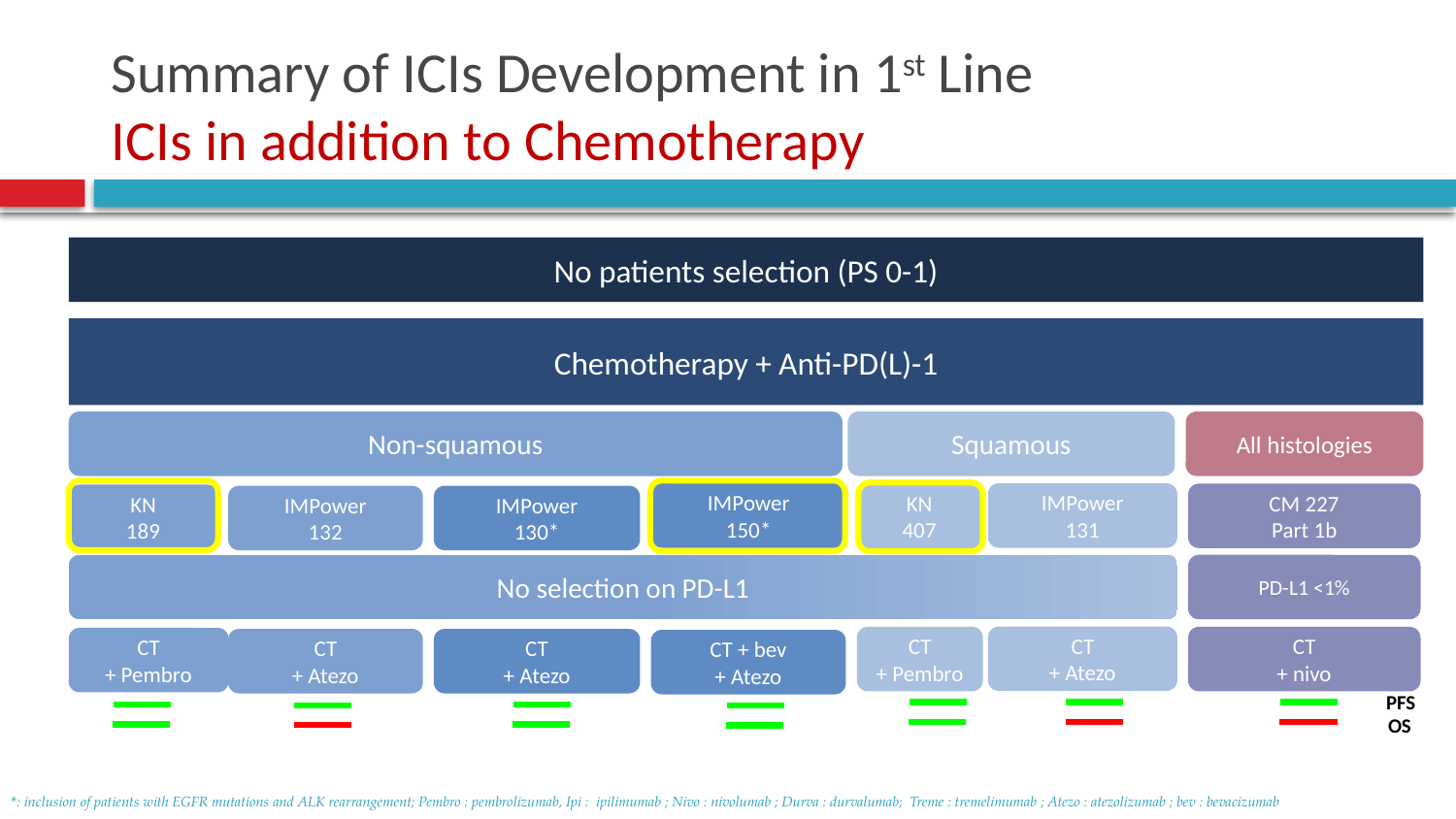

# Summary of ICIs Development in 1st Line ICIs in addition to Chemotherapy
No patients selection (PS 0-1)
Chemotherapy + Anti-PD(L)-1
All histologies
Squamous
Non-squamous

IMPower
150*
IMPower
131
CM 227
Part 1b
KN
407
KN
189
IMPower
130*
IMPower
132
No selection on PD-L1
PD-L1 <1%
CT
+ Atezo
CT
+ nivo
CT
+ Pembro
CT
+ Pembro
CT
+ Atezo
CT
+ Atezo
CT + bev
+ Atezo
PFS
OS
*: inclusion of patients with EGFR mutations and ALK rearrangement; Pembro : pembrolizumab, Ipi :  ipilimumab ; Nivo : nivolumab ; Durva : durvalumab;  Treme : tremelimumab ; Atezo : atezolizumab ; bev : bevacizumab